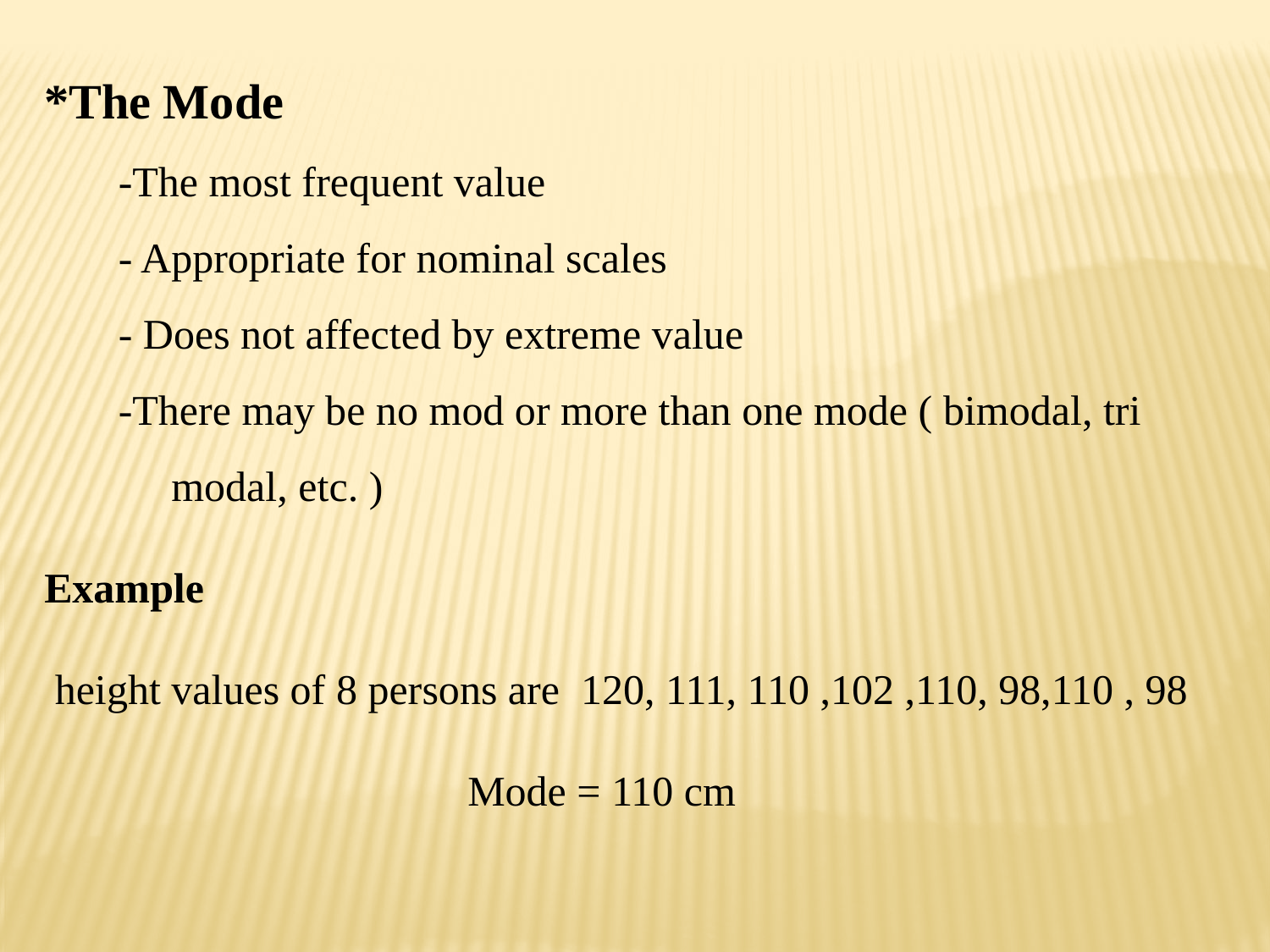

*The Mode
       -The most frequent value
       - Appropriate for nominal scales
       - Does not affected by extreme value
       -There may be no mod or more than one mode ( bimodal, tri
            modal, etc. )

Example

 height values of 8 persons are  120, 111, 110 ,102 ,110, 98,110 , 98

                                        Mode = 110 cm